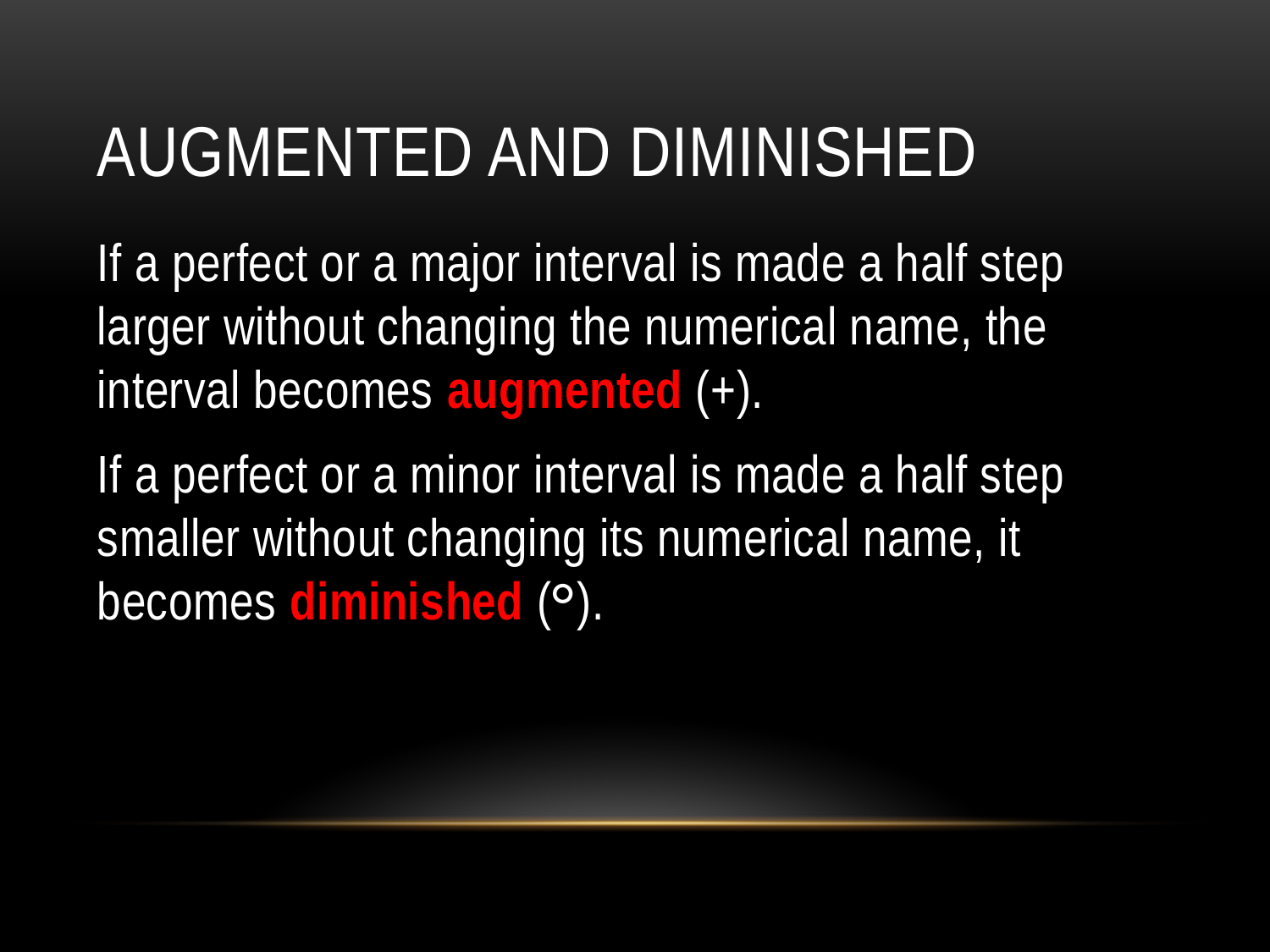

# Augmented and Diminished
If a perfect or a major interval is made a half step larger without changing the numerical name, the interval becomes augmented (+).
If a perfect or a minor interval is made a half step smaller without changing its numerical name, it becomes diminished (  ).
°